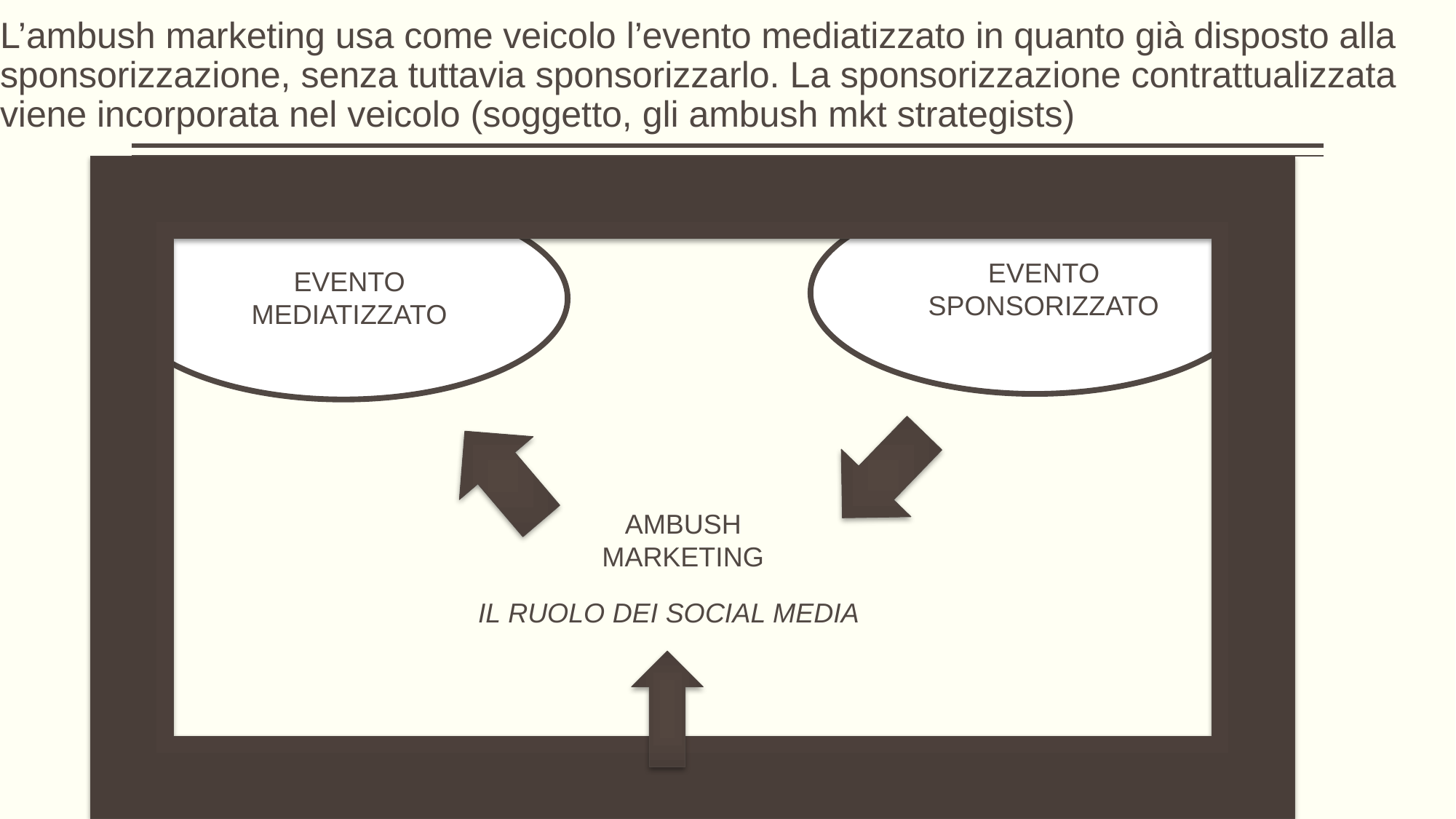

# L’ambush marketing usa come veicolo l’evento mediatizzato in quanto già disposto alla sponsorizzazione, senza tuttavia sponsorizzarlo. La sponsorizzazione contrattualizzata viene incorporata nel veicolo (soggetto, gli ambush mkt strategists)

EVENTO SPONSORIZZATO
EVENTO MEDIATIZZATO

AMBUSH MARKETING
IL RUOLO DEI SOCIAL MEDIA